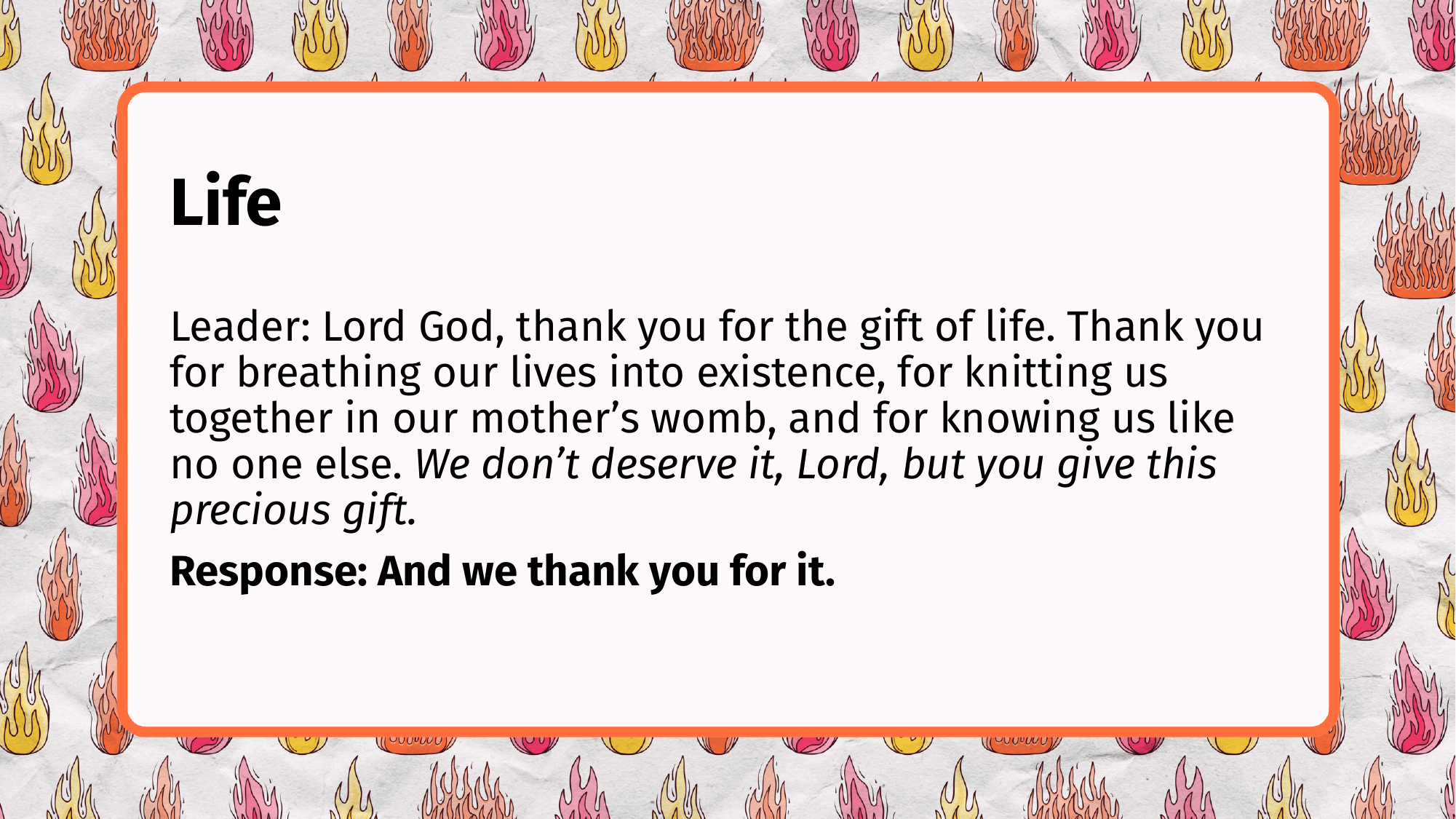

# Life
Leader: Lord God, thank you for the gift of life. Thank you for breathing our lives into existence, for knitting us together in our mother’s womb, and for knowing us like no one else. We don’t deserve it, Lord, but you give this precious gift.
Response: And we thank you for it.